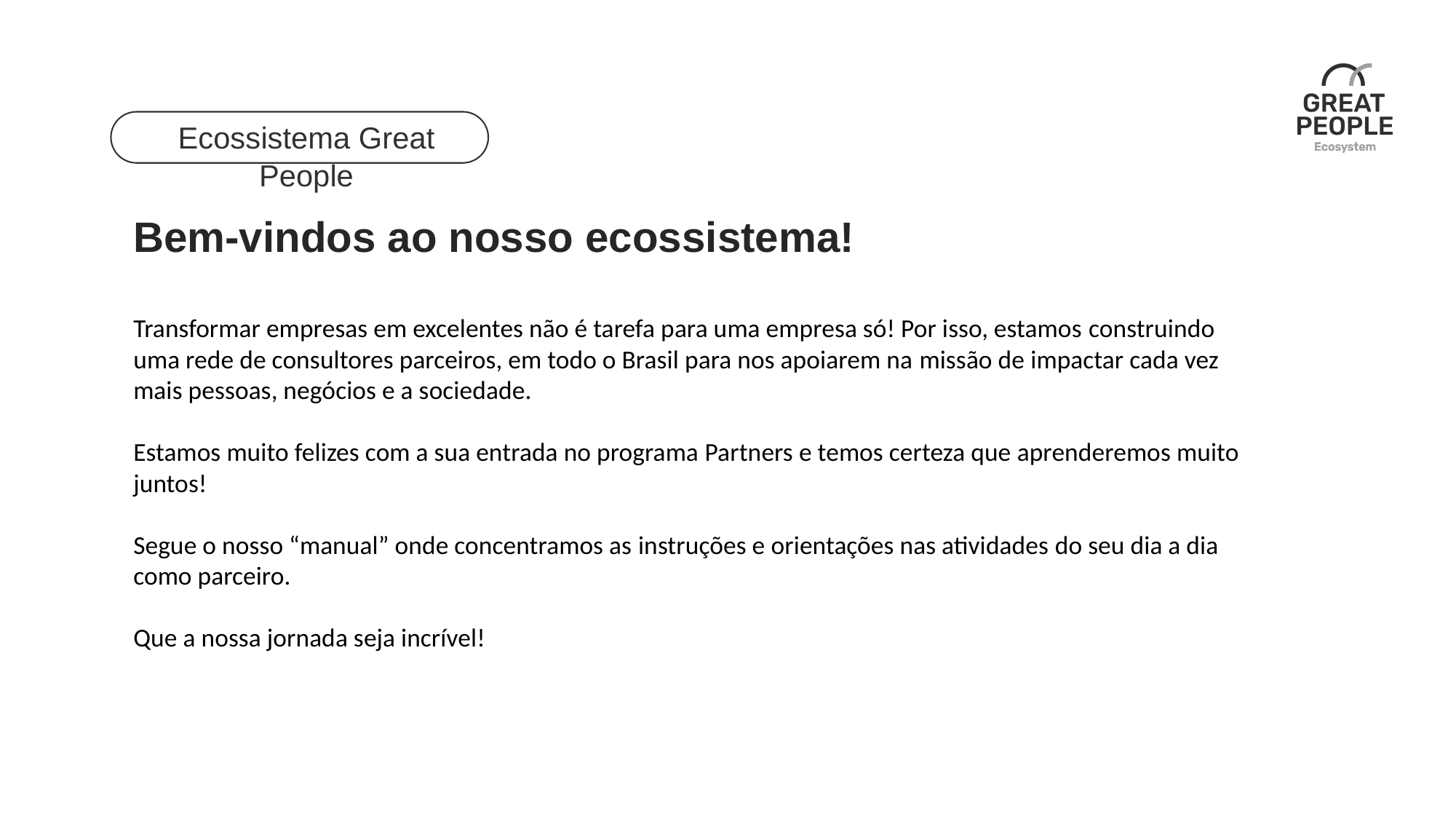

Ecossistema Great People
Bem-vindos ao nosso ecossistema!

Transformar empresas em excelentes não é tarefa para uma empresa só! Por isso, estamos construindo uma rede de consultores parceiros, em todo o Brasil para nos apoiarem na missão de impactar cada vez mais pessoas, negócios e a sociedade.

Estamos muito felizes com a sua entrada no programa Partners e temos certeza que aprenderemos muito juntos!

Segue o nosso “manual” onde concentramos as instruções e orientações nas atividades do seu dia a dia como parceiro.

Que a nossa jornada seja incrível!